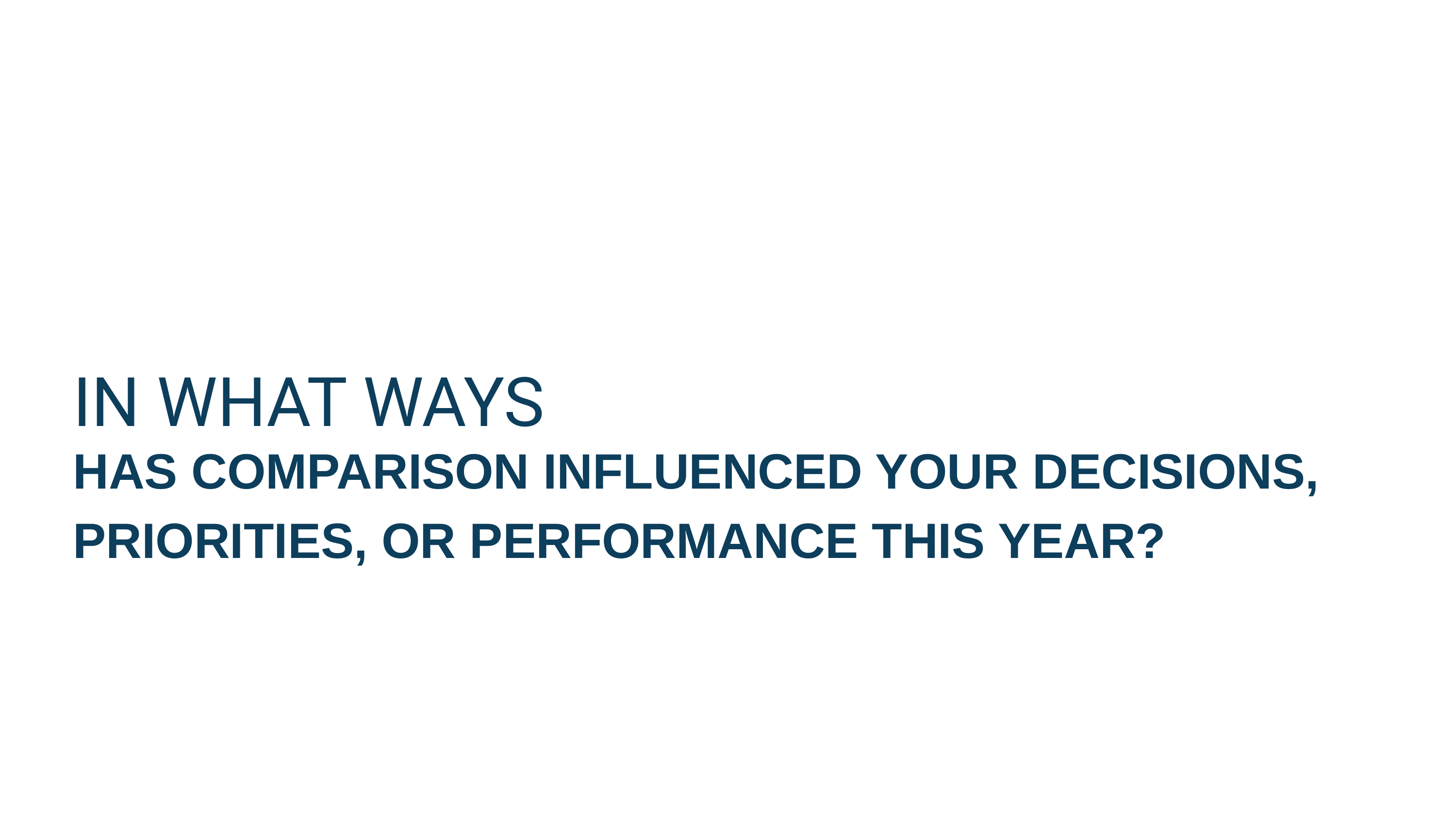

IN WHAT WAYS
HAS COMPARISON INFLUENCED YOUR DECISIONS, PRIORITIES, OR PERFORMANCE THIS YEAR?